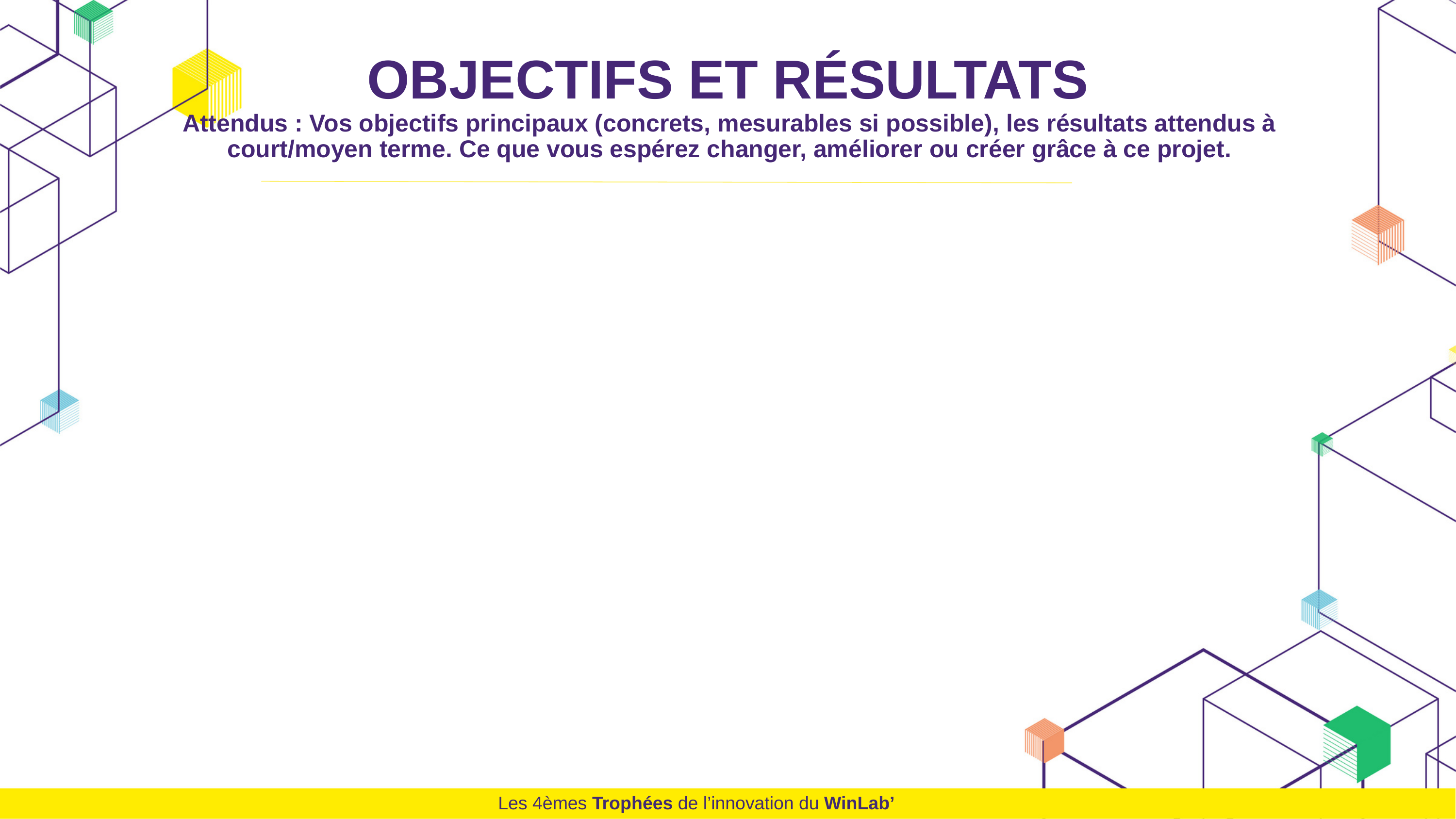

OBJECTIFS ET RÉSULTATS
Attendus : Vos objectifs principaux (concrets, mesurables si possible), les résultats attendus à court/moyen terme. Ce que vous espérez changer, améliorer ou créer grâce à ce projet.

Les 4èmes Trophées de l’innovation du WinLab’